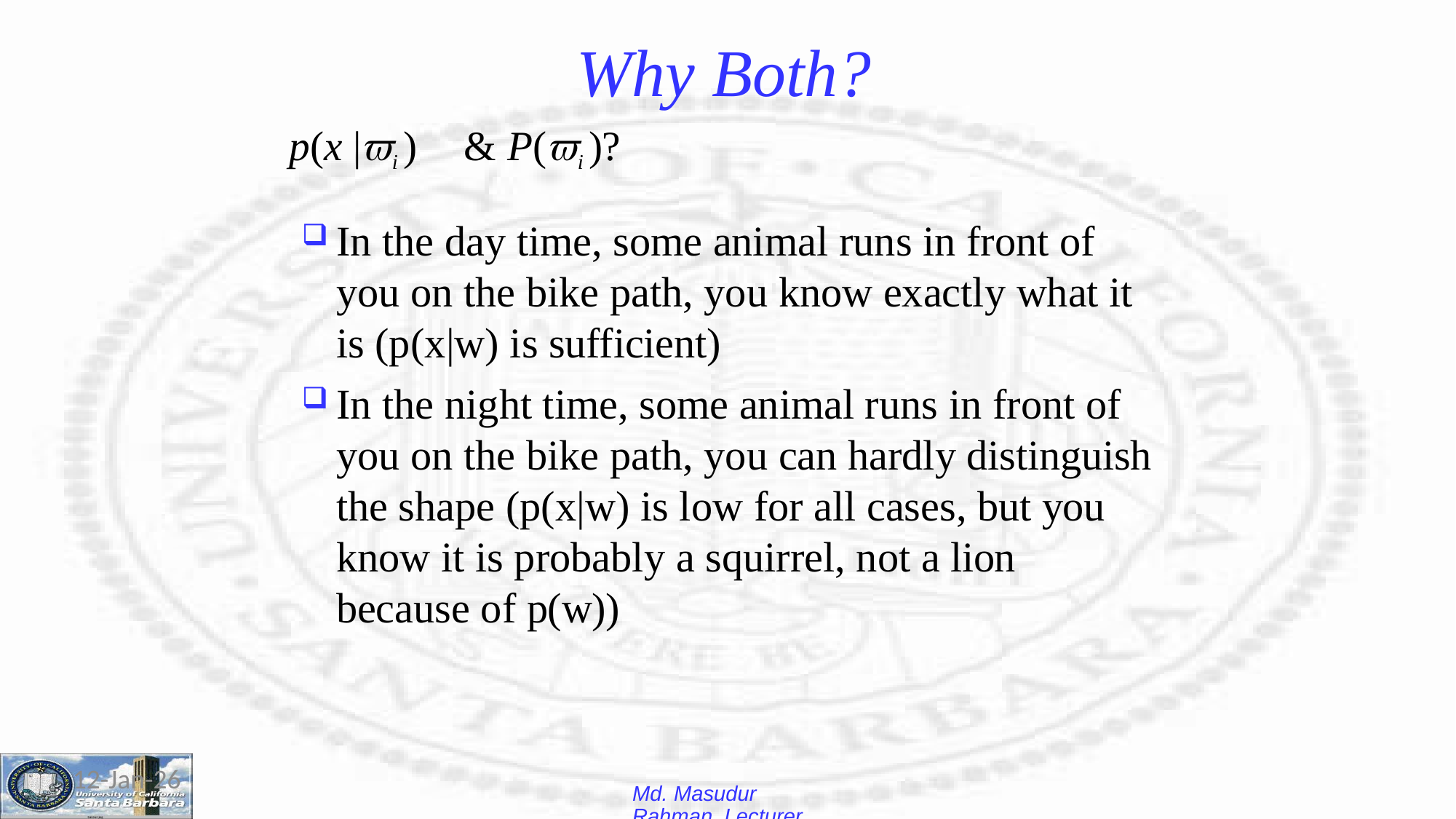

# Why Both?
p(x |ϖi )	&	P(ϖi )?
In the day time, some animal runs in front of you on the bike path, you know exactly what it is (p(x|w) is sufficient)
In the night time, some animal runs in front of you on the bike path, you can hardly distinguish the shape (p(x|w) is low for all cases, but you know it is probably a squirrel, not a lion because of p(w))
12-Jan-26
Md. Masudur Rahman, Lecturer, CSE, UGV.